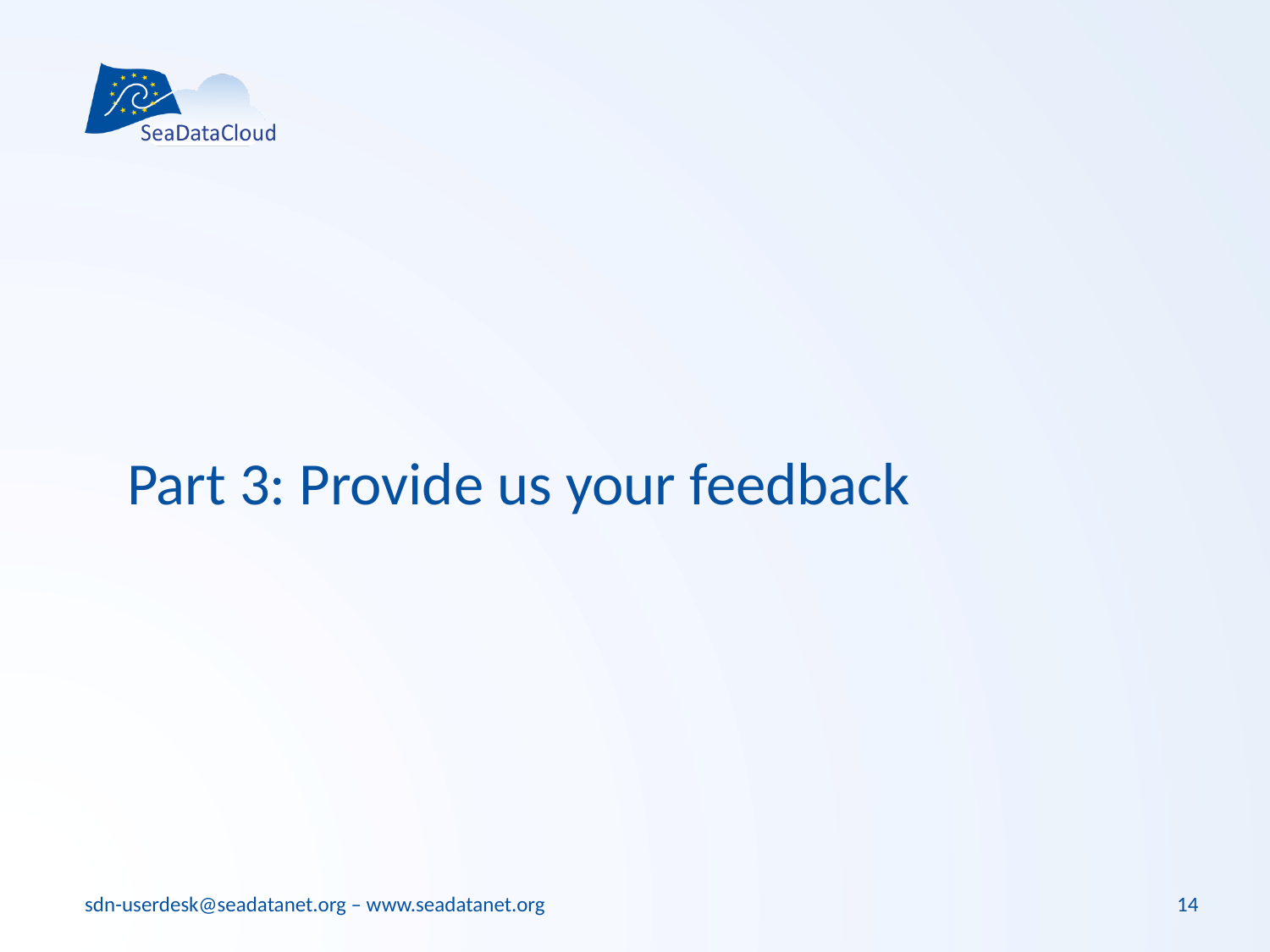

# Part 3: Provide us your feedback
14